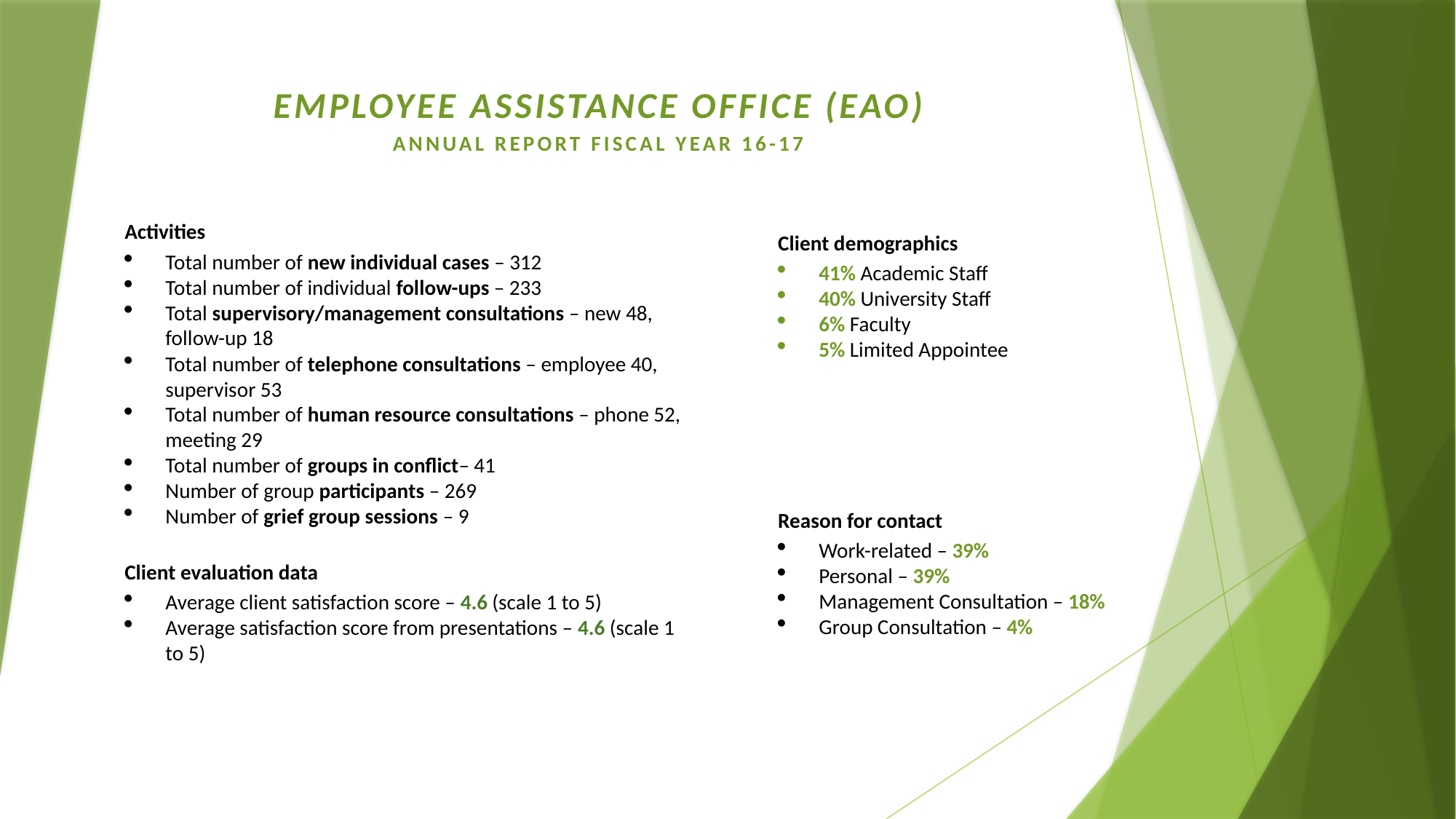

Employee Assistance Office (EAO)
Annual Report Fiscal year 16-17
Activities
Total number of new individual cases – 312
Total number of individual follow-ups – 233
Total supervisory/management consultations – new 48, follow-up 18
Total number of telephone consultations – employee 40, supervisor 53
Total number of human resource consultations – phone 52, meeting 29
Total number of groups in conflict– 41
Number of group participants – 269
Number of grief group sessions – 9

Client evaluation data
Average client satisfaction score – 4.6 (scale 1 to 5)
Average satisfaction score from presentations – 4.6 (scale 1 to 5)

Client demographics
41% Academic Staff
40% University Staff
6% Faculty
5% Limited Appointee

Reason for contact
Work-related – 39%
Personal – 39%
Management Consultation – 18%
Group Consultation – 4%